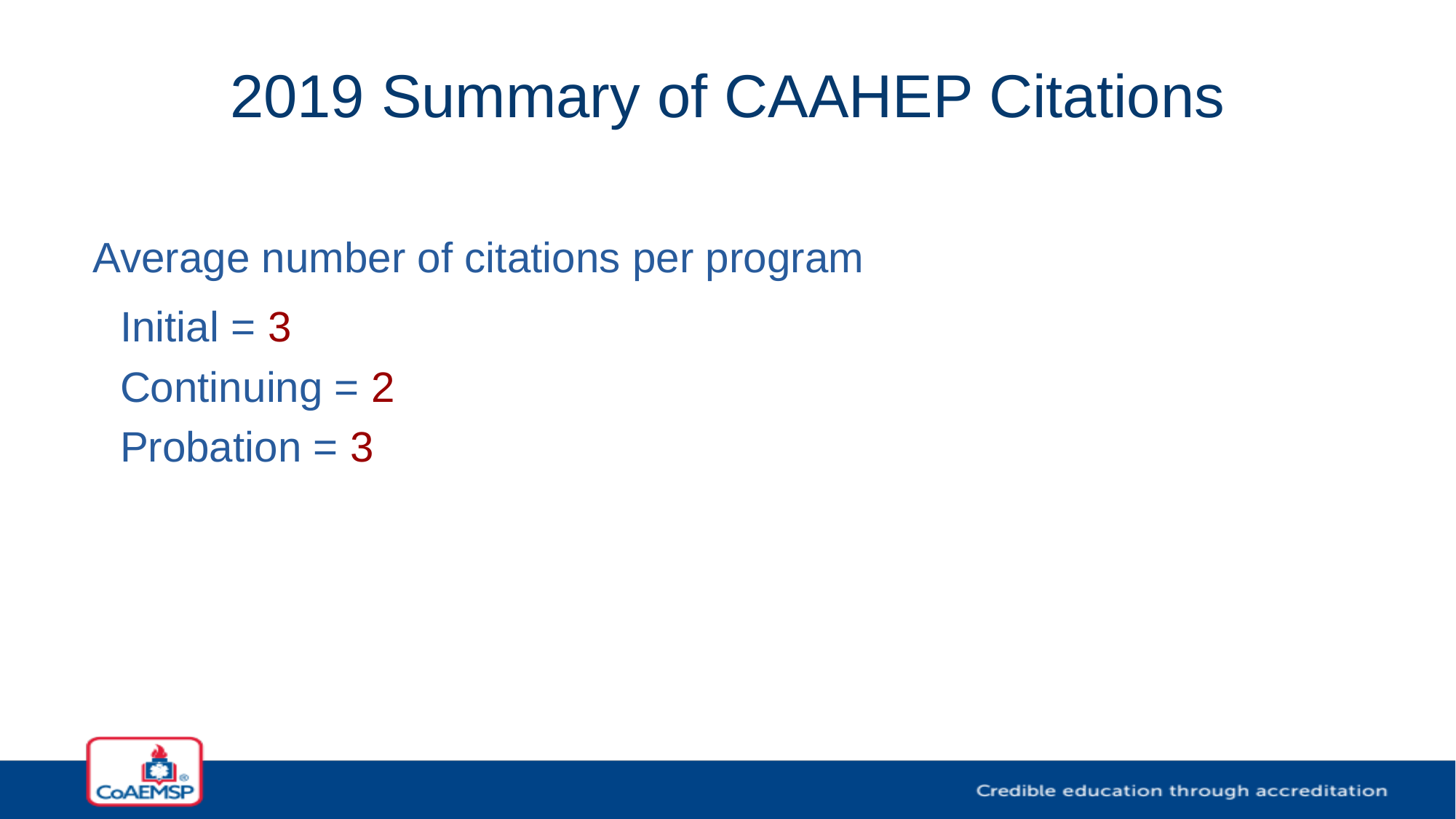

# 2019 Summary of CAAHEP Citations

Average number of citations per program
Initial = 3
Continuing = 2
Probation = 3